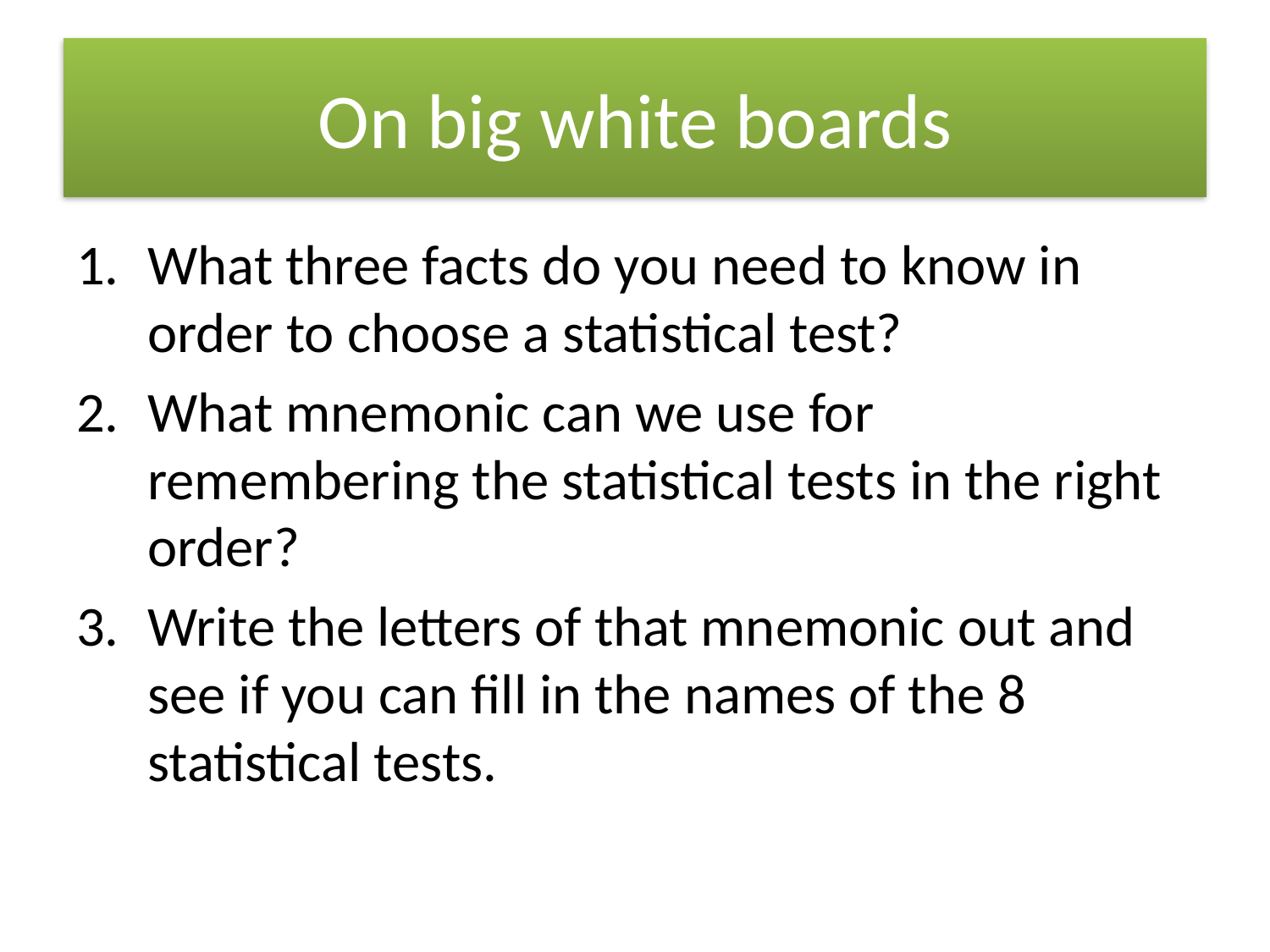

# On big white boards
What three facts do you need to know in order to choose a statistical test?
What mnemonic can we use for remembering the statistical tests in the right order?
Write the letters of that mnemonic out and see if you can fill in the names of the 8 statistical tests.